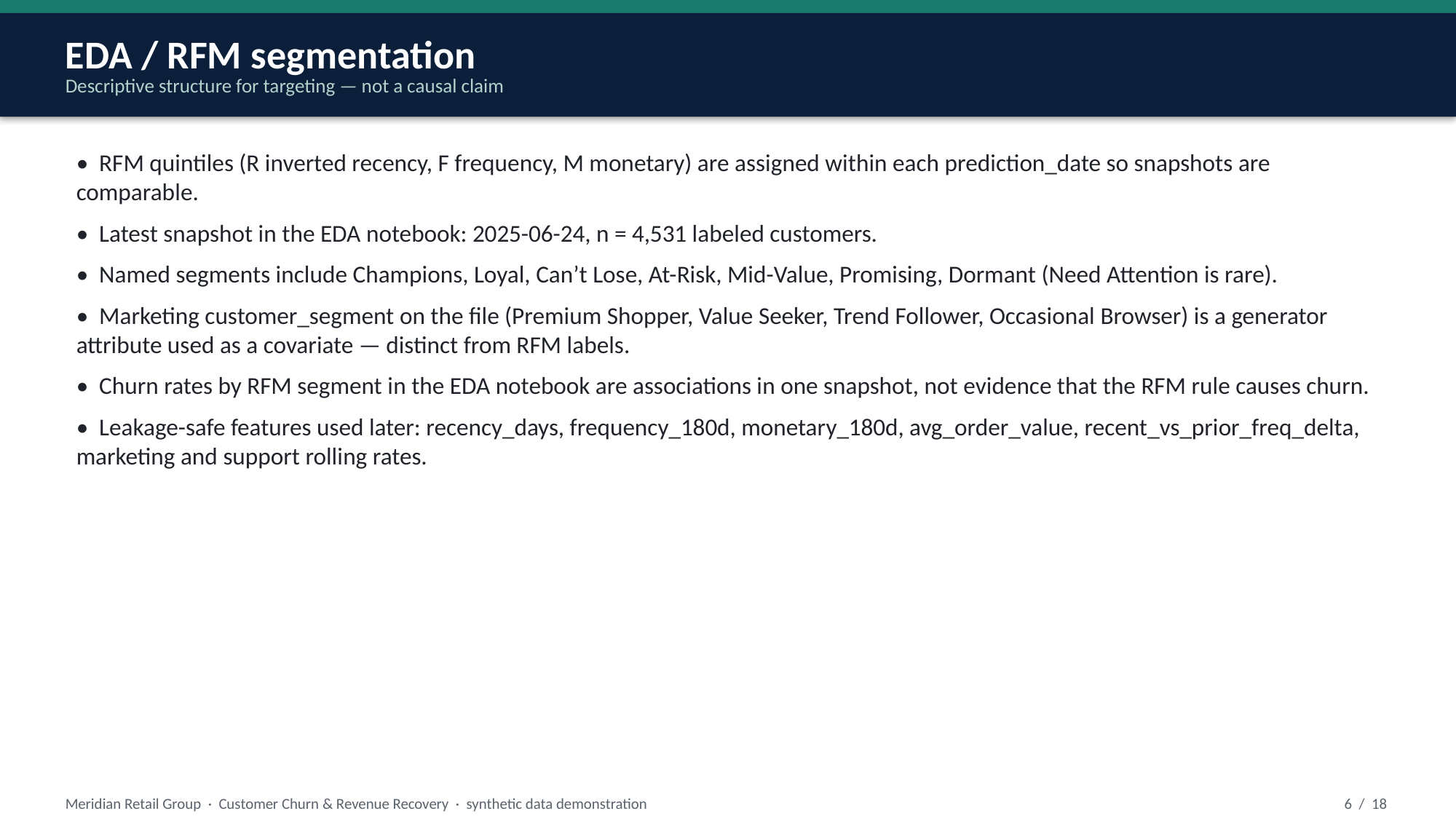

EDA / RFM segmentation
Descriptive structure for targeting — not a causal claim
•  RFM quintiles (R inverted recency, F frequency, M monetary) are assigned within each prediction_date so snapshots are comparable.
•  Latest snapshot in the EDA notebook: 2025-06-24, n = 4,531 labeled customers.
•  Named segments include Champions, Loyal, Can’t Lose, At-Risk, Mid-Value, Promising, Dormant (Need Attention is rare).
•  Marketing customer_segment on the file (Premium Shopper, Value Seeker, Trend Follower, Occasional Browser) is a generator attribute used as a covariate — distinct from RFM labels.
•  Churn rates by RFM segment in the EDA notebook are associations in one snapshot, not evidence that the RFM rule causes churn.
•  Leakage-safe features used later: recency_days, frequency_180d, monetary_180d, avg_order_value, recent_vs_prior_freq_delta, marketing and support rolling rates.
Meridian Retail Group  ·  Customer Churn & Revenue Recovery  ·  synthetic data demonstration
6  /  18